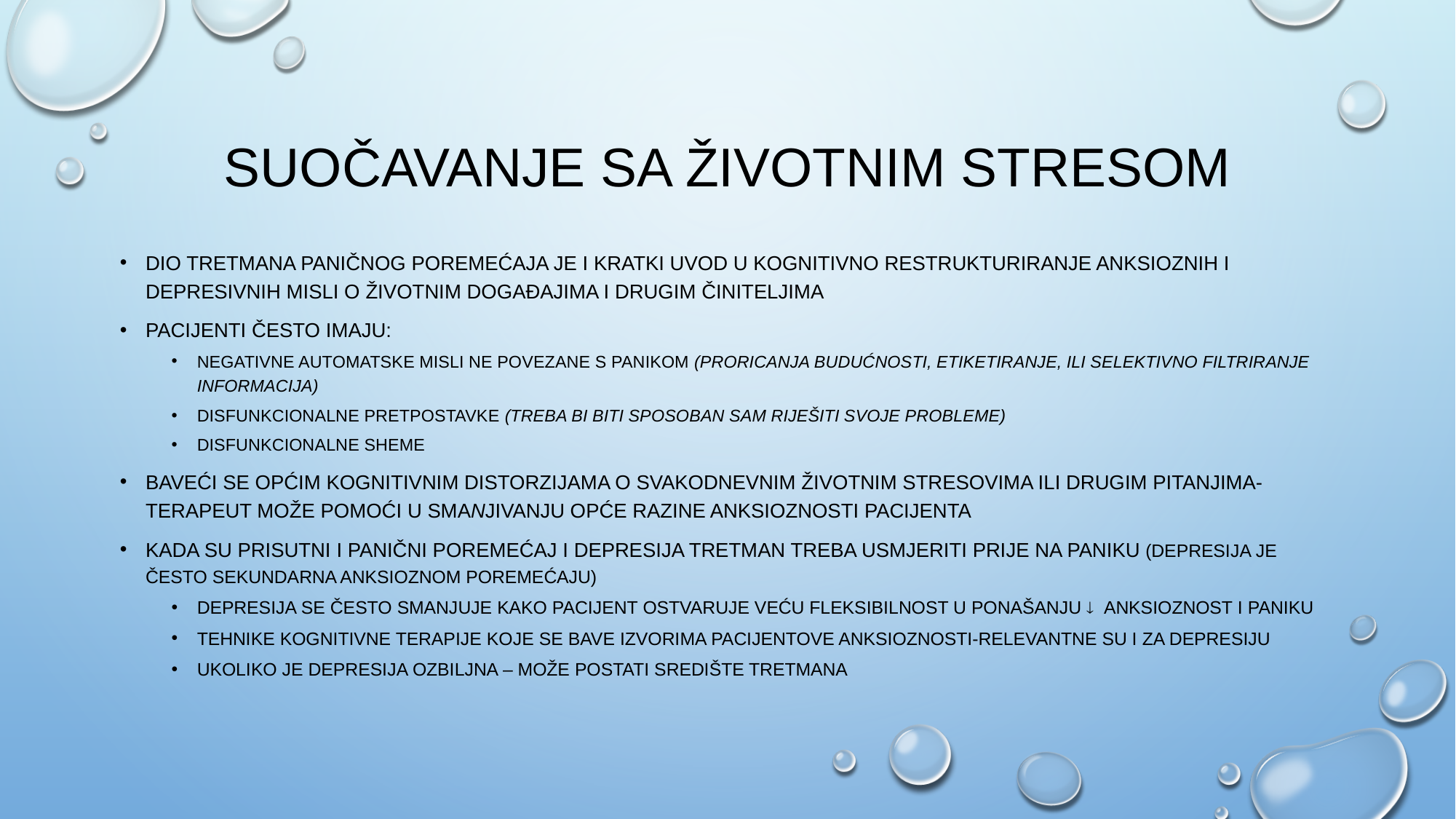

# Suočavanje sa životnim stresom
dio tretmana paničnog poremećaja JE I kratki uvod u kognitivno restrukturiranje anksioznih i depresivnih misli o životnim događajima i drugim činiteljima
Pacijenti često imaju:
negativne automatske misli NE povezane s panikom (proricanja budućnosti, etiketiranje, ili selektivno filtriranje informacija)
disfunkcionalne pretpostavke (treba bi biti sposoban sam riješiti svoje probleme)
disfunkcionalne sheme
Baveći se općim kognitivnim distorzijama o svakodnevnim životnim stresovima ili drugim pitanjima- terapeut može pomoći u smanjivanju opće razine anksioznosti pacijenta
Kada su prisutni i panični poremećaj i depresija tretman TREBA usmjeriti prije na paniku (depresija JE ČESTO sekundarna anksioznom poremećaju)
depresija se često smanjuje Kako pacijent ostvaruje veću fleksibilnost u ponašanju ↓  anksioznost i panikU
tehnike kognitivne terapije koje se bave izvorima pacijentove anksioznosti-relevantne su i za depresiju
Ukoliko je depresija ozbiljna – može postati središte tretmana